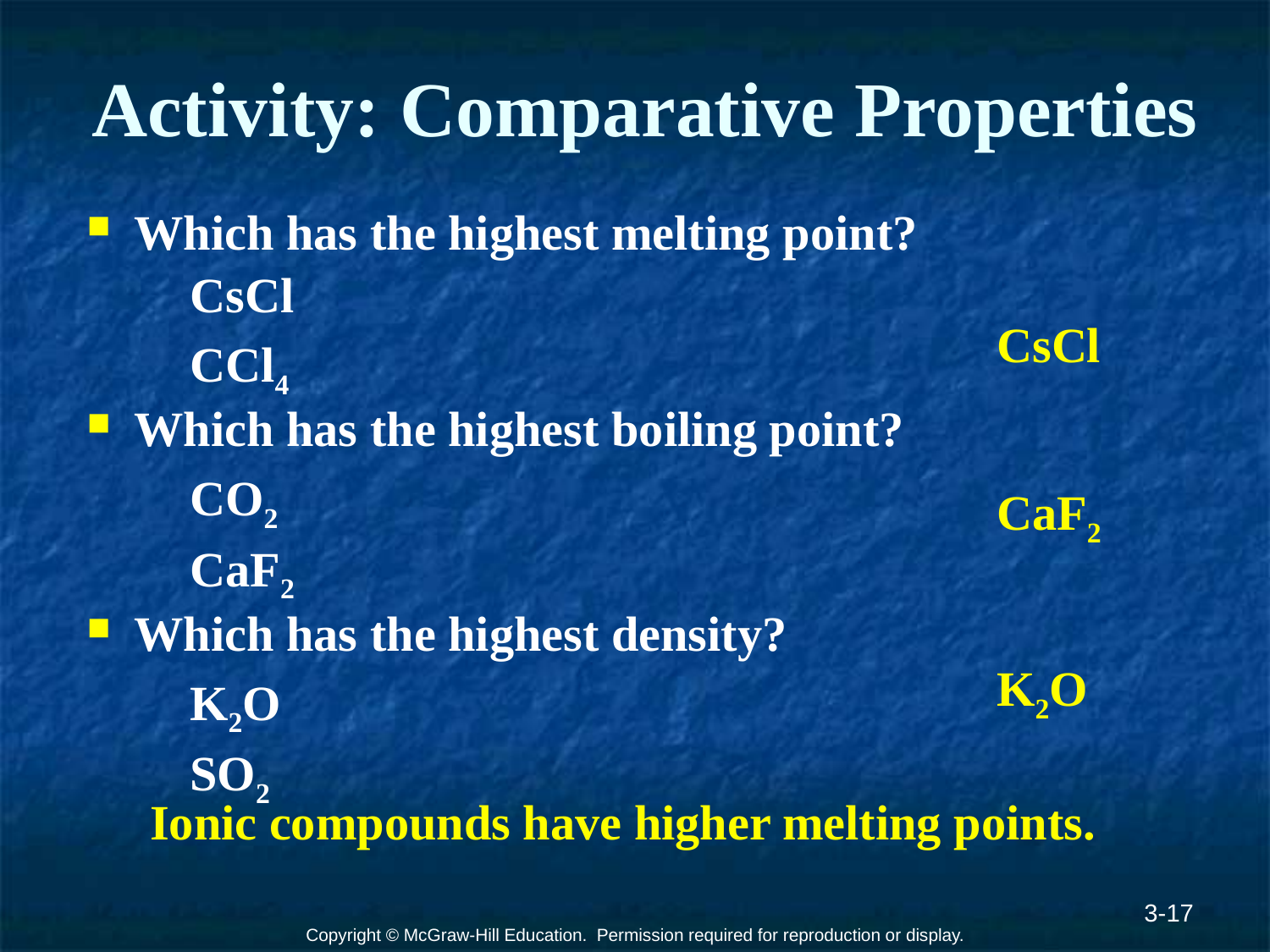

# Activity: Comparative Properties
Which has the highest melting point?
	CsCl
	CCl4
Which has the highest boiling point?
	CO2
	CaF2
Which has the highest density?
	K2O
	SO2
CsCl

CaF2

K2O
Ionic compounds have higher melting points.
3-17